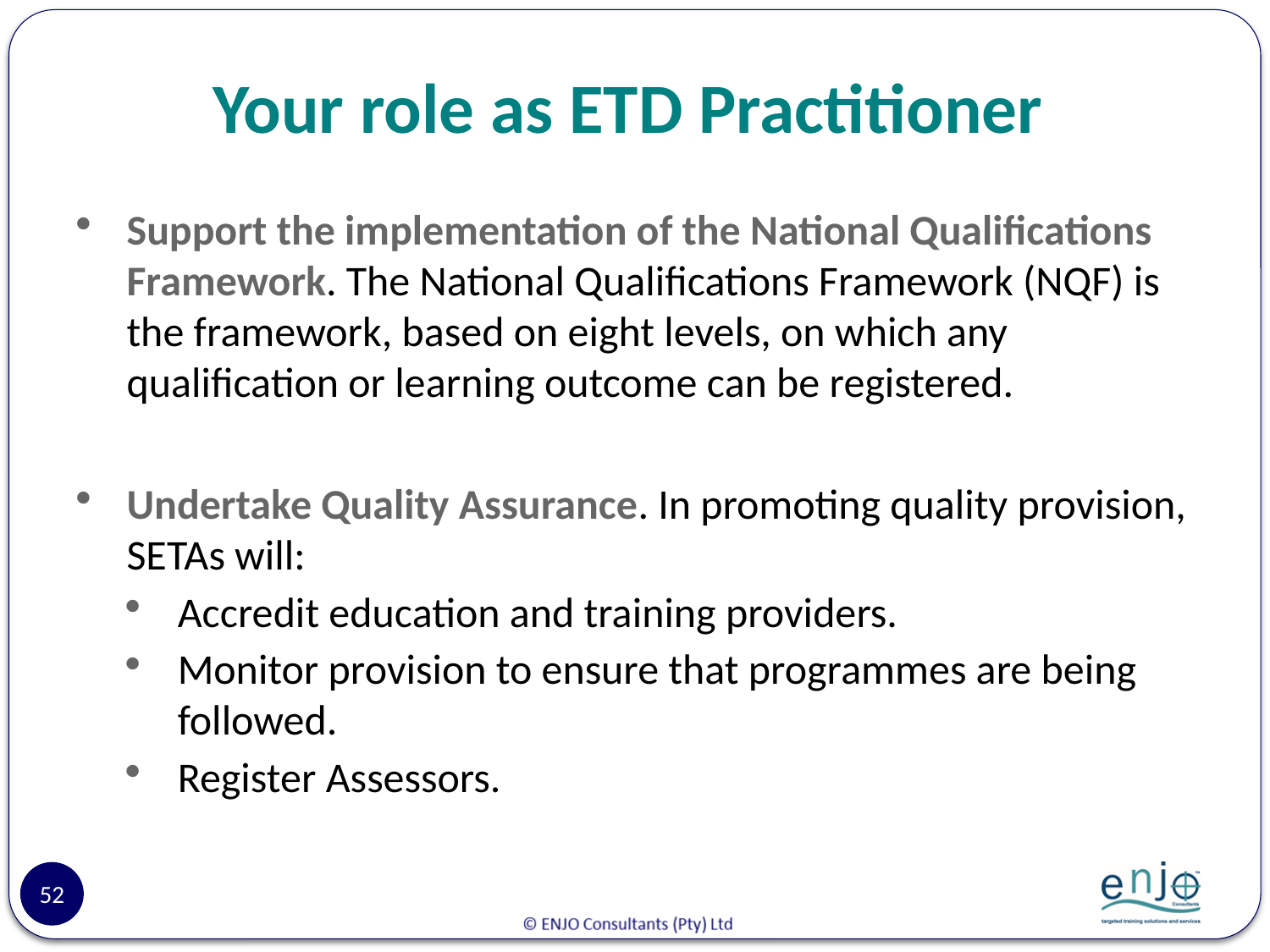

# Your role as ETD Practitioner
Support the implementation of the National Qualifications Framework. The National Qualifications Framework (NQF) is the framework, based on eight levels, on which any qualification or learning outcome can be registered.

Undertake Quality Assurance. In promoting quality provision, SETAs will:
Accredit education and training providers.
Monitor provision to ensure that programmes are being followed.
Register Assessors.

52